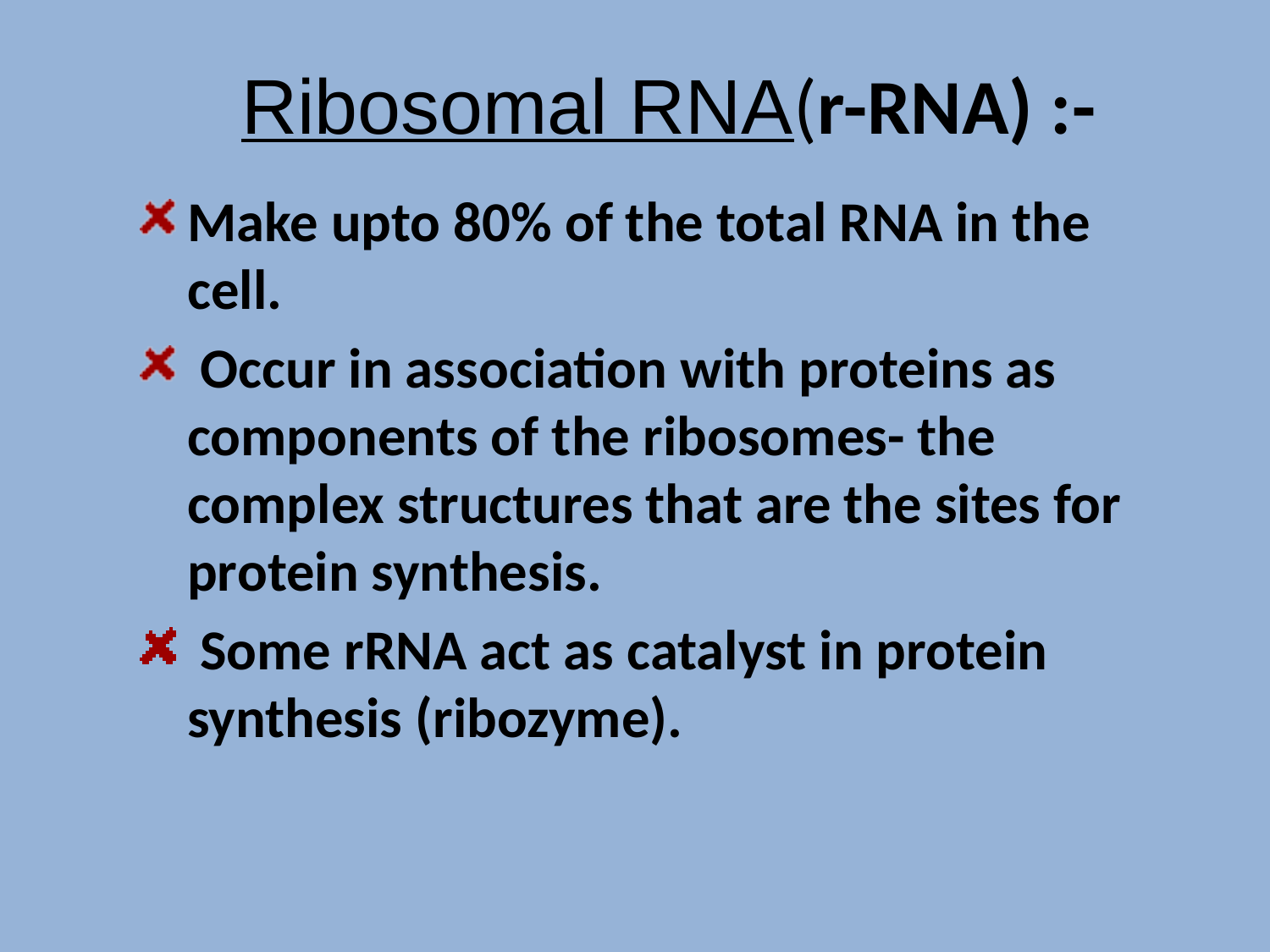

# Ribosomal RNA(r-RNA) :-
Make upto 80% of the total RNA in the cell.
 Occur in association with proteins as components of the ribosomes- the complex structures that are the sites for protein synthesis.
 Some rRNA act as catalyst in protein synthesis (ribozyme).